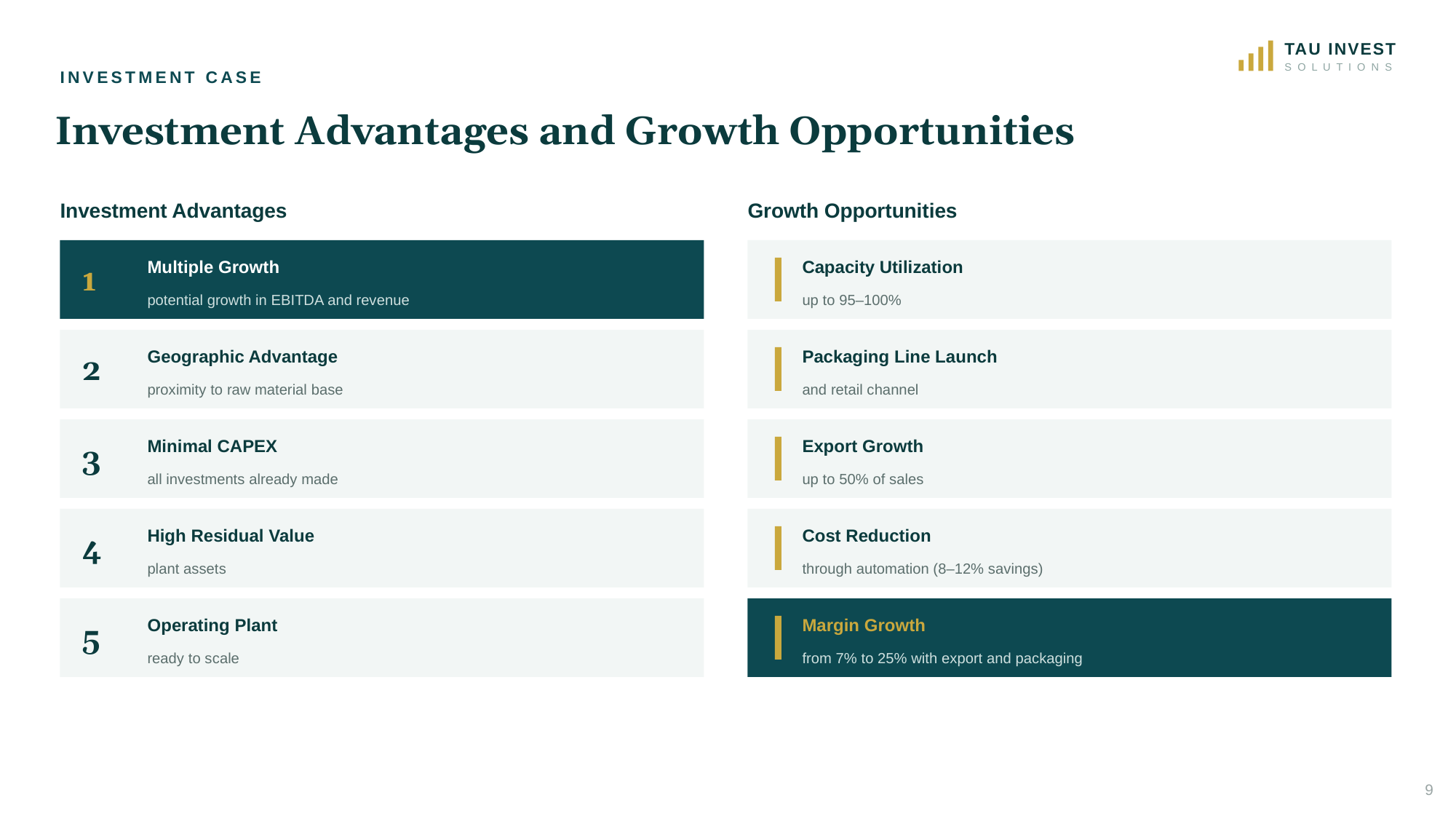

TAU INVEST

S O L U T I O N S
INVESTMENT CASE

Investment Advantages and Growth Opportunities
Investment Advantages
Growth Opportunities

Multiple Growth
Capacity Utilization
1

potential growth in EBITDA and revenue
up to 95–100%

Geographic Advantage
Packaging Line Launch
2

proximity to raw material base
and retail channel

Minimal CAPEX
Export Growth
3

all investments already made
up to 50% of sales

High Residual Value
Cost Reduction
4

plant assets
through automation (8–12% savings)

Operating Plant
Margin Growth
5

ready to scale
from 7% to 25% with export and packaging
9